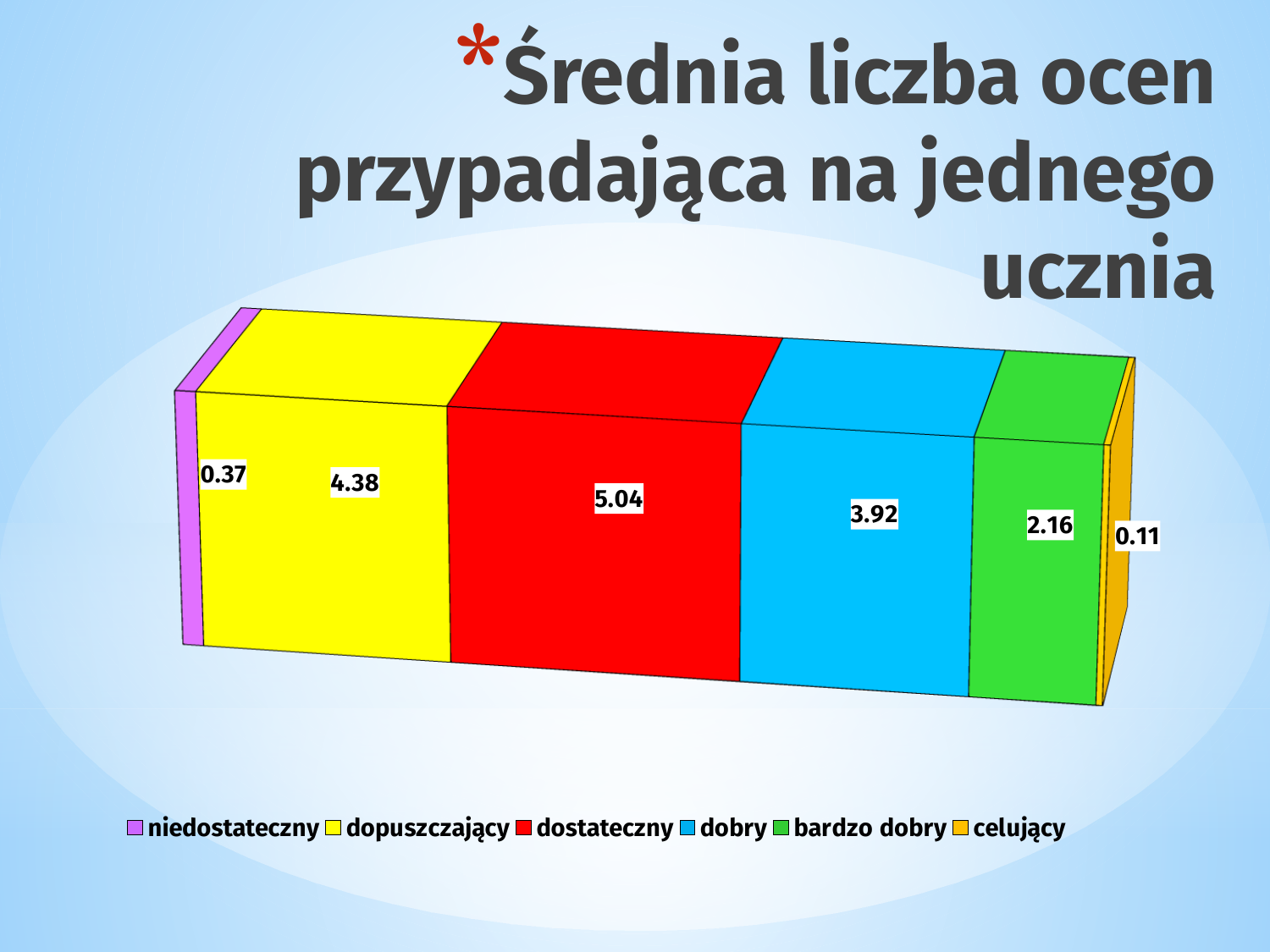

Średnia liczba ocen przypadająca na jednego ucznia

[unsupported chart]